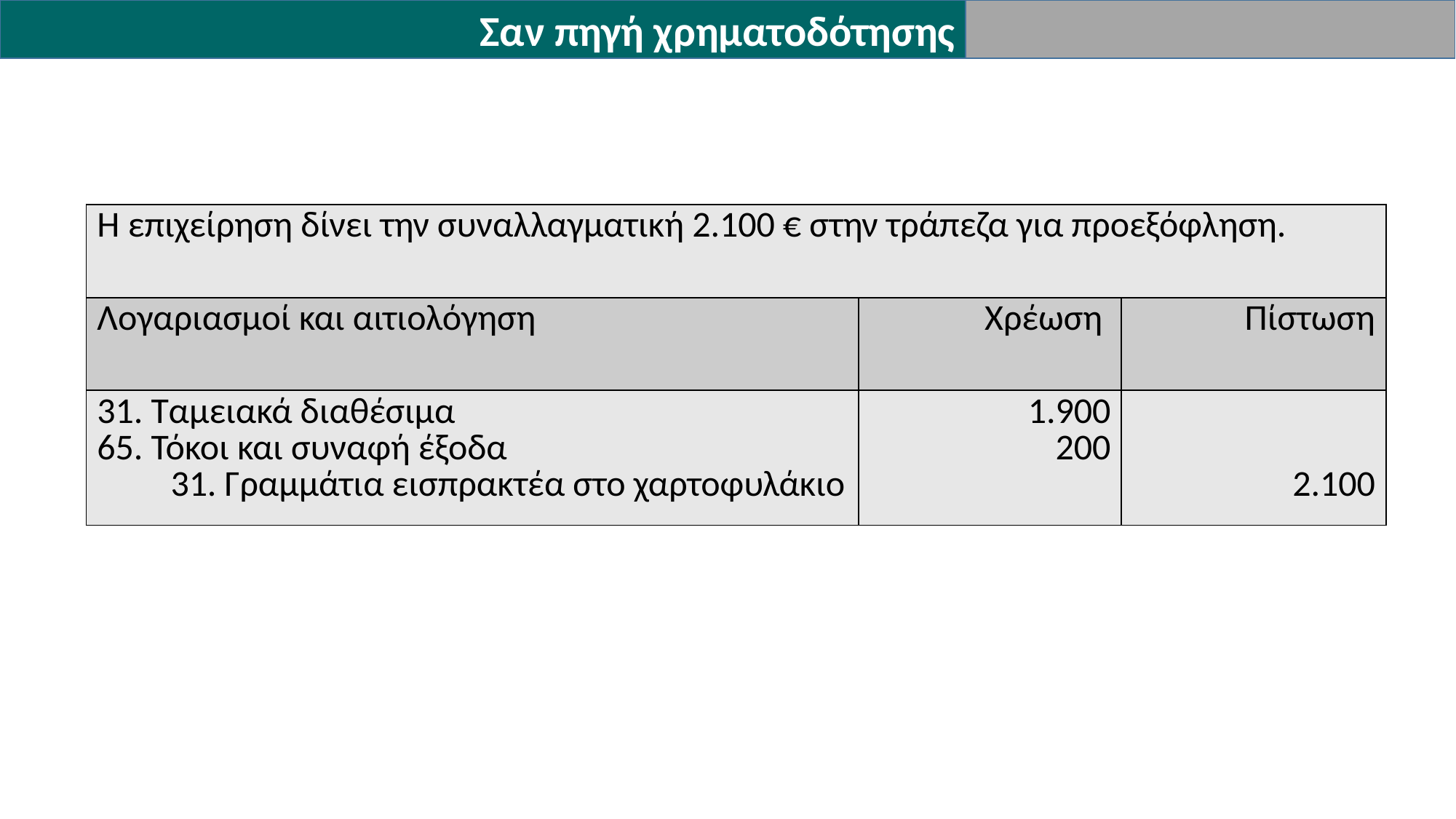

Σαν πηγή χρηματοδότησης

| Η επιχείρηση δίνει την συναλλαγματική 2.100 € στην τράπεζα για προεξόφληση. |  |  |
| --- | --- | --- |
| Λογαριασμοί και αιτιολόγηση | Χρέωση | Πίστωση |
| 31. Ταμειακά διαθέσιμα 65. Τόκοι και συναφή έξοδα 31. Γραμμάτια εισπρακτέα στο χαρτοφυλάκιο | 1.900 200 | 2.100 |